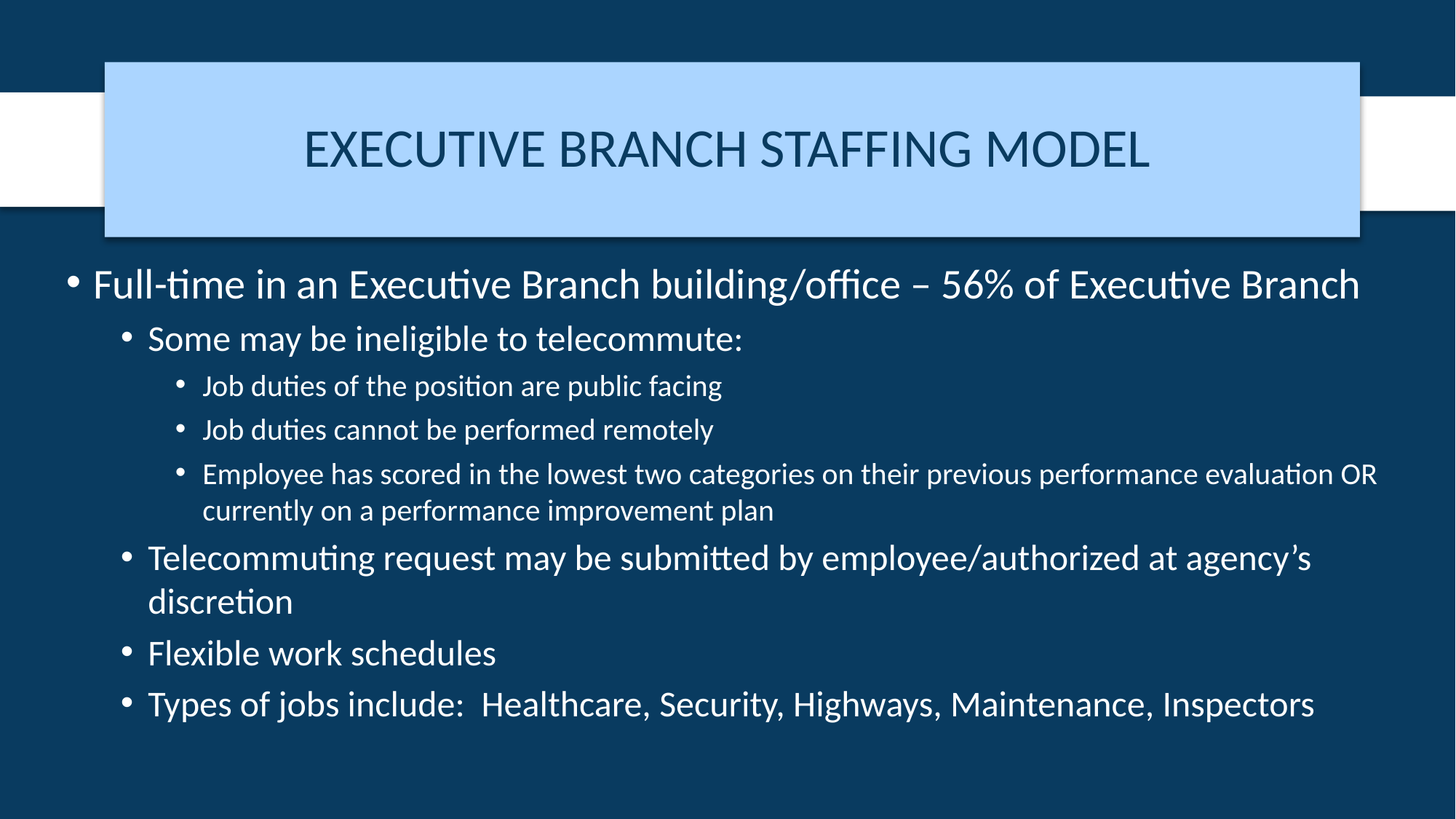

# EXECUTIVE BRANCH STAFFING MODEL

Full-time in an Executive Branch building/office – 56% of Executive Branch
Some may be ineligible to telecommute:
Job duties of the position are public facing
Job duties cannot be performed remotely
Employee has scored in the lowest two categories on their previous performance evaluation OR currently on a performance improvement plan
Telecommuting request may be submitted by employee/authorized at agency’s discretion
Flexible work schedules
Types of jobs include:  Healthcare, Security, Highways, Maintenance, Inspectors